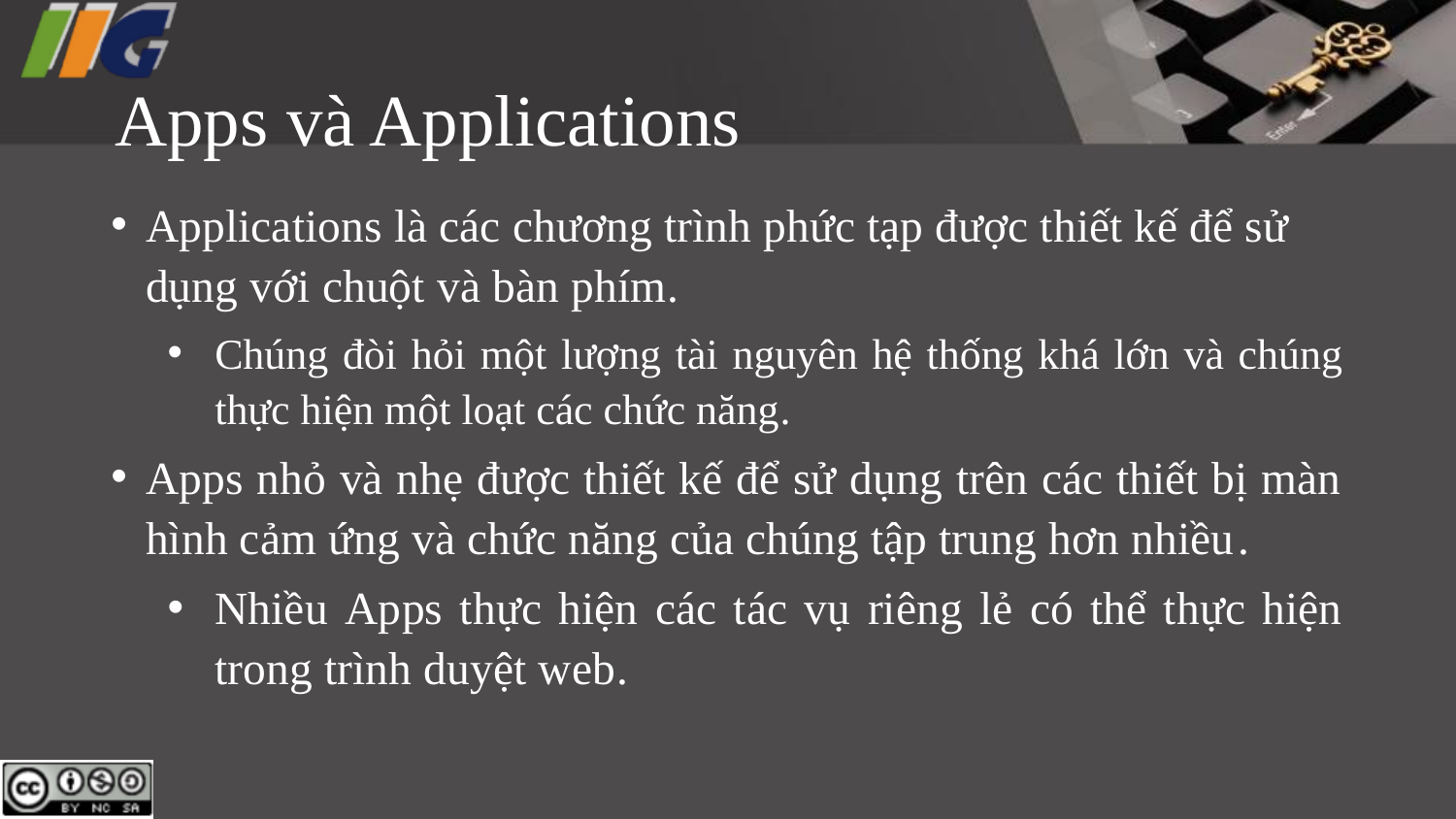

# Apps và Applications
Applications là các chương trình phức tạp được thiết kế để sử dụng với chuột và bàn phím.
Chúng đòi hỏi một lượng tài nguyên hệ thống khá lớn và chúng thực hiện một loạt các chức năng.
Apps nhỏ và nhẹ được thiết kế để sử dụng trên các thiết bị màn hình cảm ứng và chức năng của chúng tập trung hơn nhiều.
Nhiều Apps thực hiện các tác vụ riêng lẻ có thể thực hiện trong trình duyệt web.